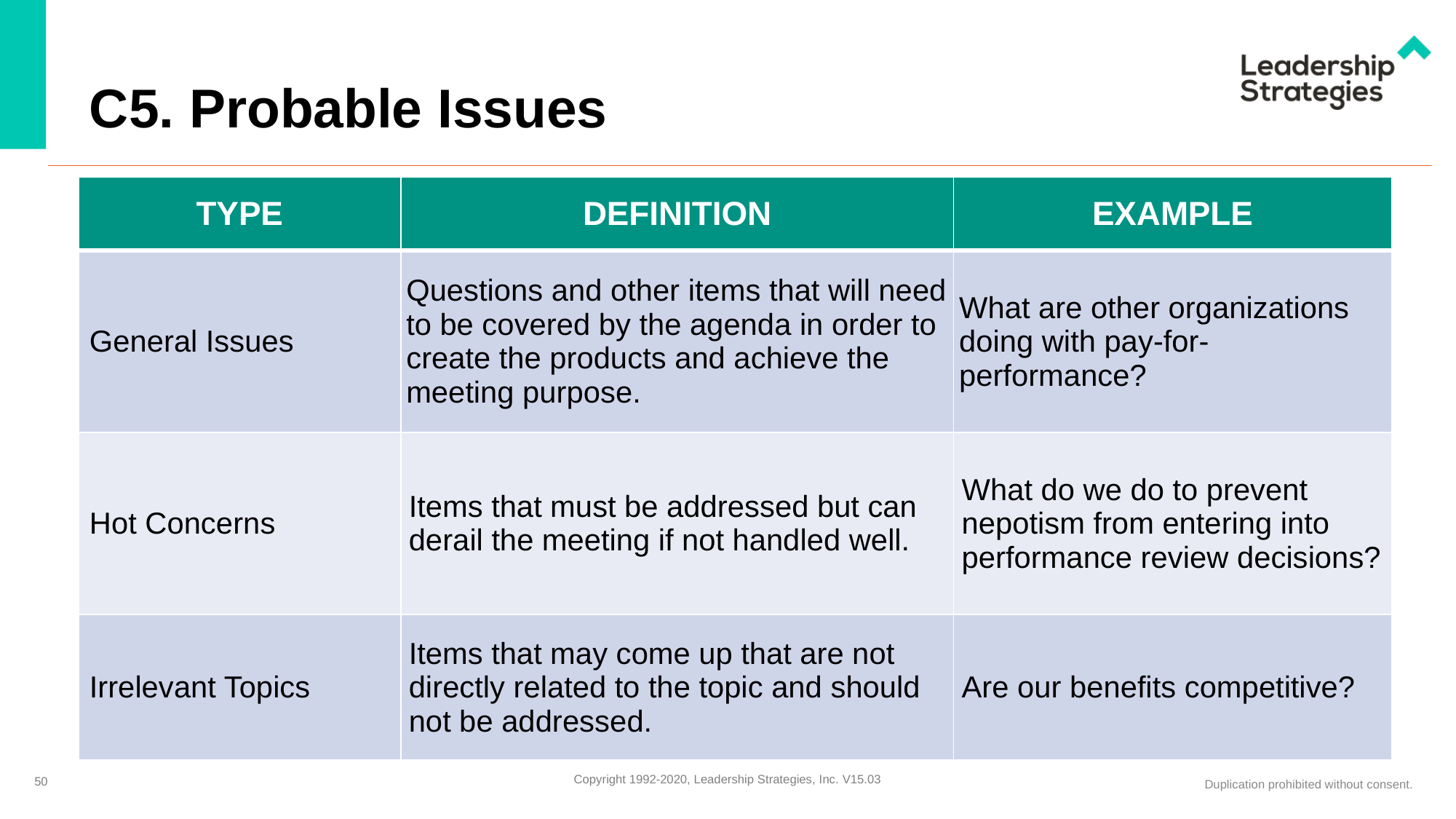

# C5. Probable Issues
| TYPE | DEFINITION | EXAMPLE |
| --- | --- | --- |
| General Issues | Questions and other items that will need to be covered by the agenda in order to create the products and achieve the meeting purpose. | What are other organizations doing with pay-for-performance? |
| Hot Concerns | Items that must be addressed but can derail the meeting if not handled well. | What do we do to prevent nepotism from entering into performance review decisions? |
| Irrelevant Topics | Items that may come up that are not directly related to the topic and should not be addressed. | Are our benefits competitive? |
50
Copyright 1992-2020, Leadership Strategies, Inc. V15.03